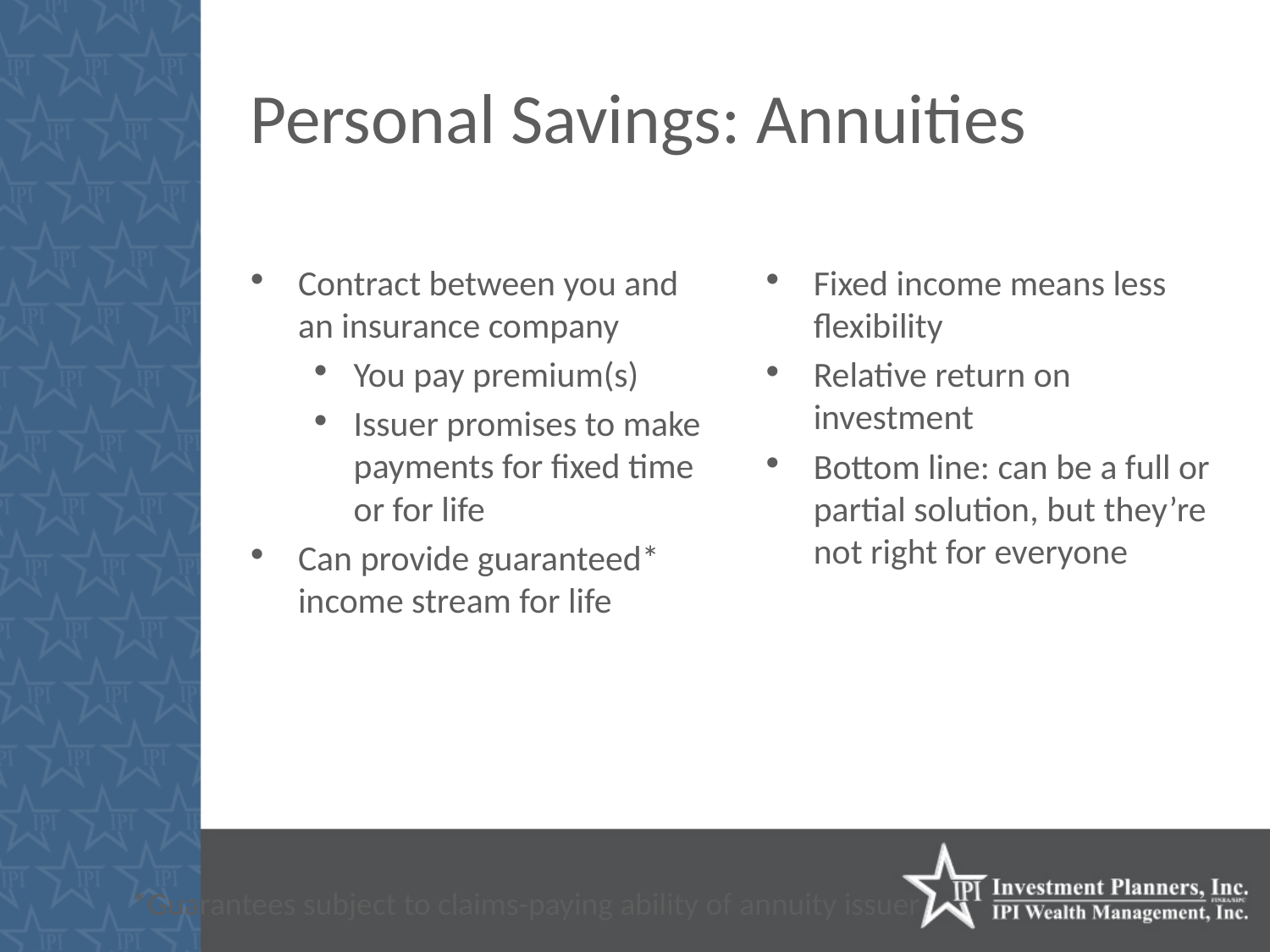

# Personal Savings: Annuities
Contract between you and an insurance company
You pay premium(s)
Issuer promises to make payments for fixed time or for life
Can provide guaranteed* income stream for life
Fixed income means less flexibility
Relative return on investment
Bottom line: can be a full or partial solution, but they’re not right for everyone

*Guarantees subject to claims-paying ability of annuity issuer